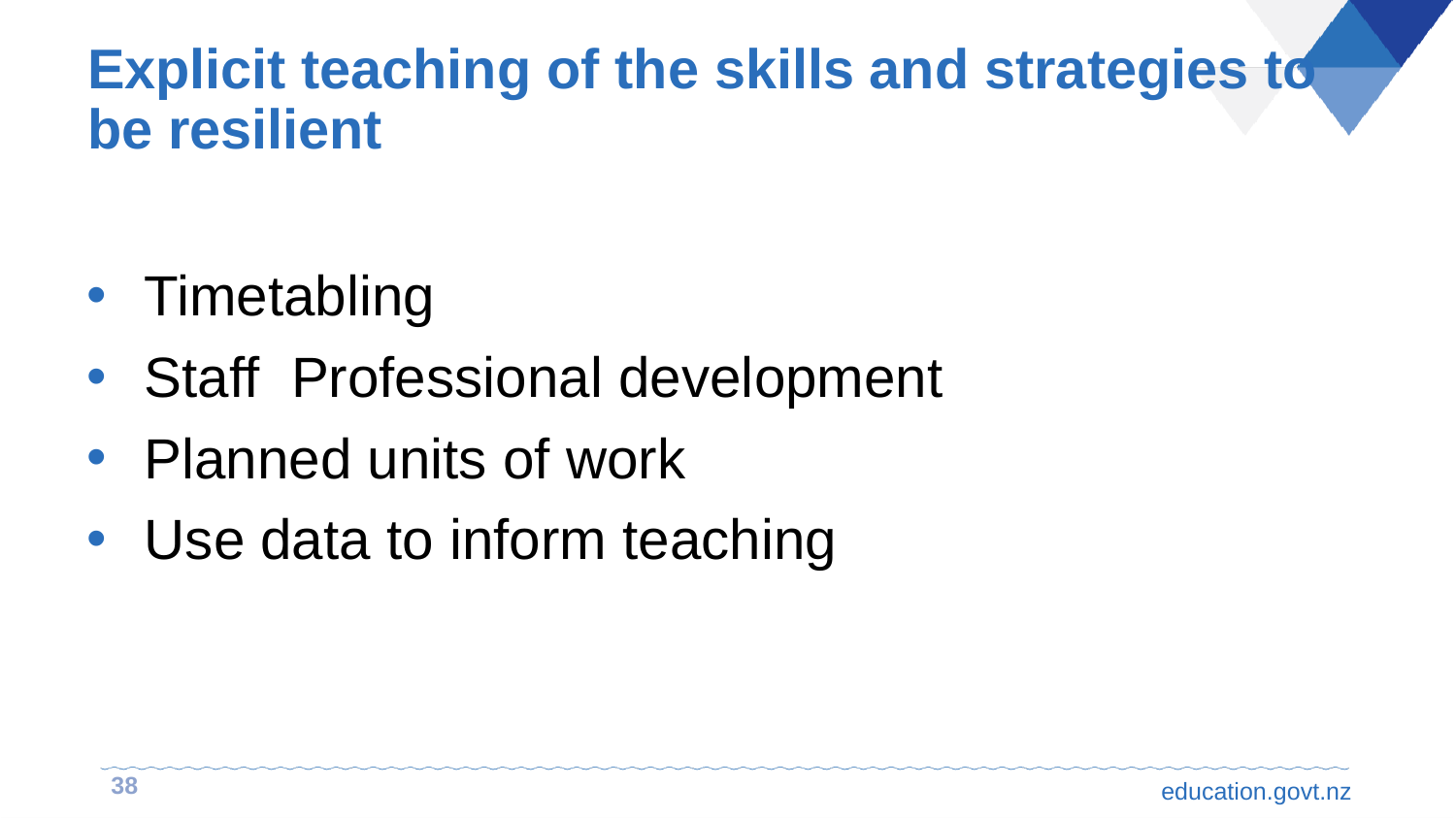

# Explicit teaching of the skills and strategies to be resilient

Timetabling
Staff  Professional development
Planned units of work
Use data to inform teaching

38